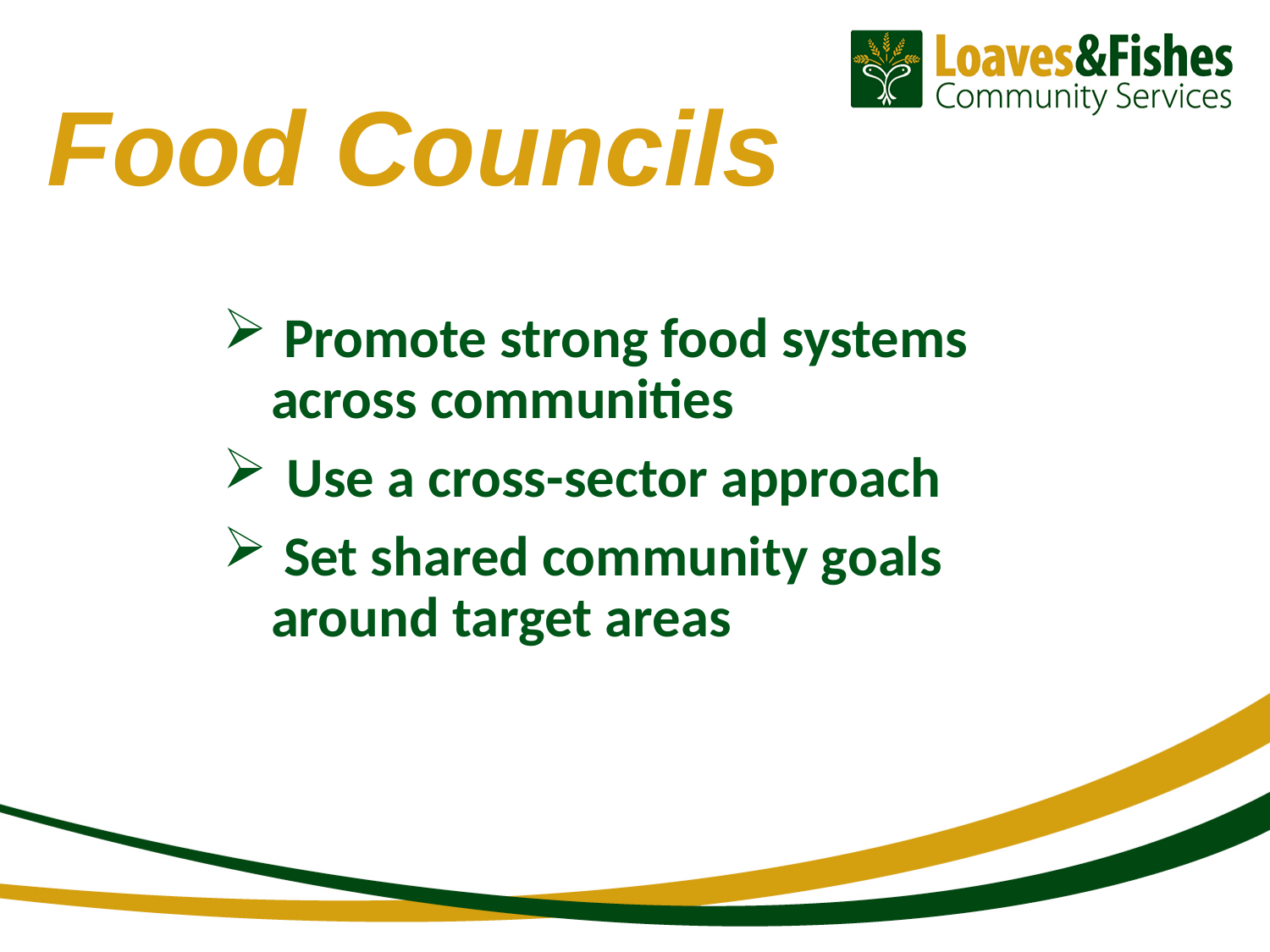

# Food Councils
 Promote strong food systems across communities
Use a cross-sector approach
 Set shared community goals around target areas